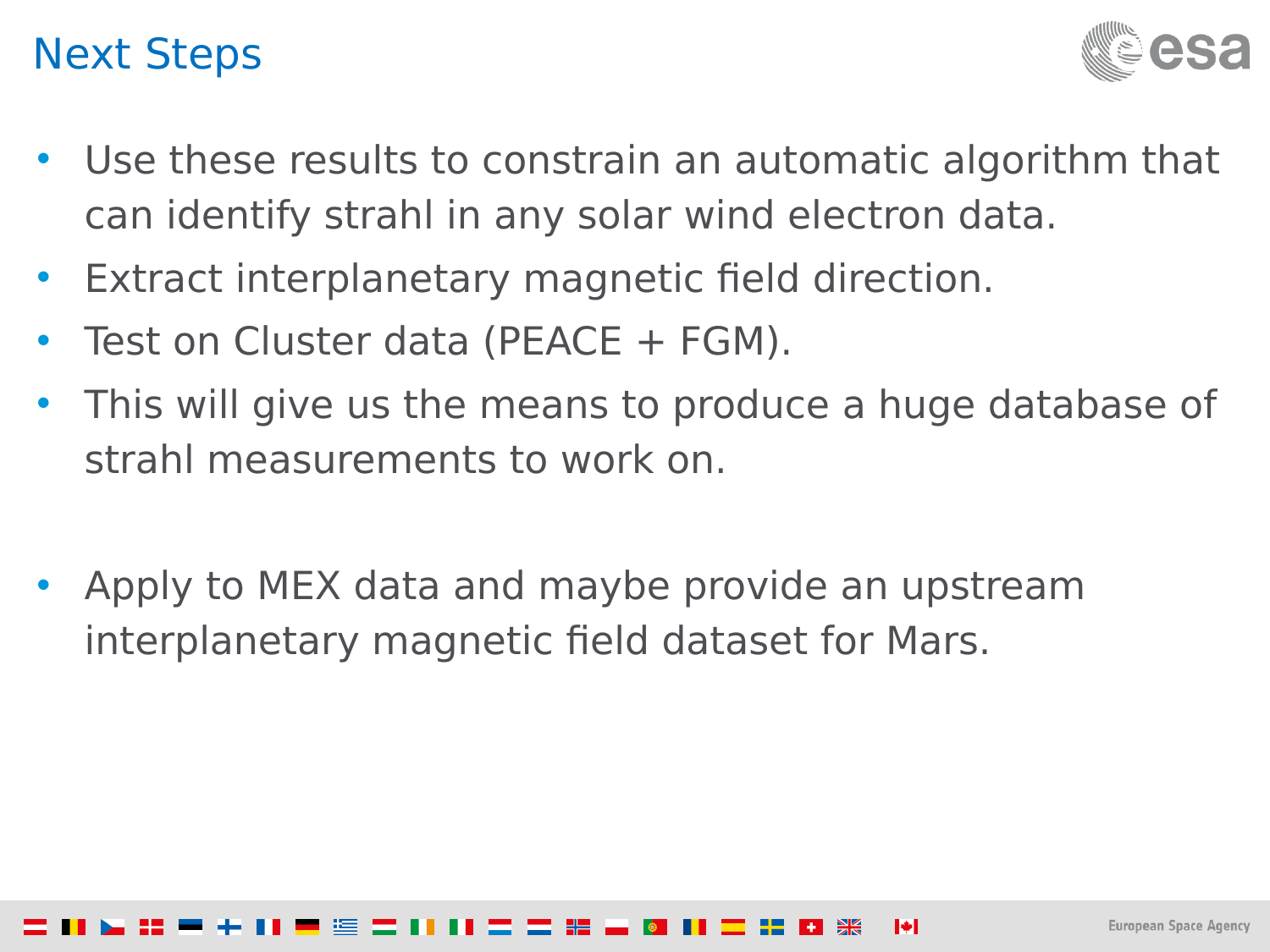

# Next Steps
Use these results to constrain an automatic algorithm that can identify strahl in any solar wind electron data.
Extract interplanetary magnetic field direction.
Test on Cluster data (PEACE + FGM).
This will give us the means to produce a huge database of strahl measurements to work on.

Apply to MEX data and maybe provide an upstream interplanetary magnetic field dataset for Mars.